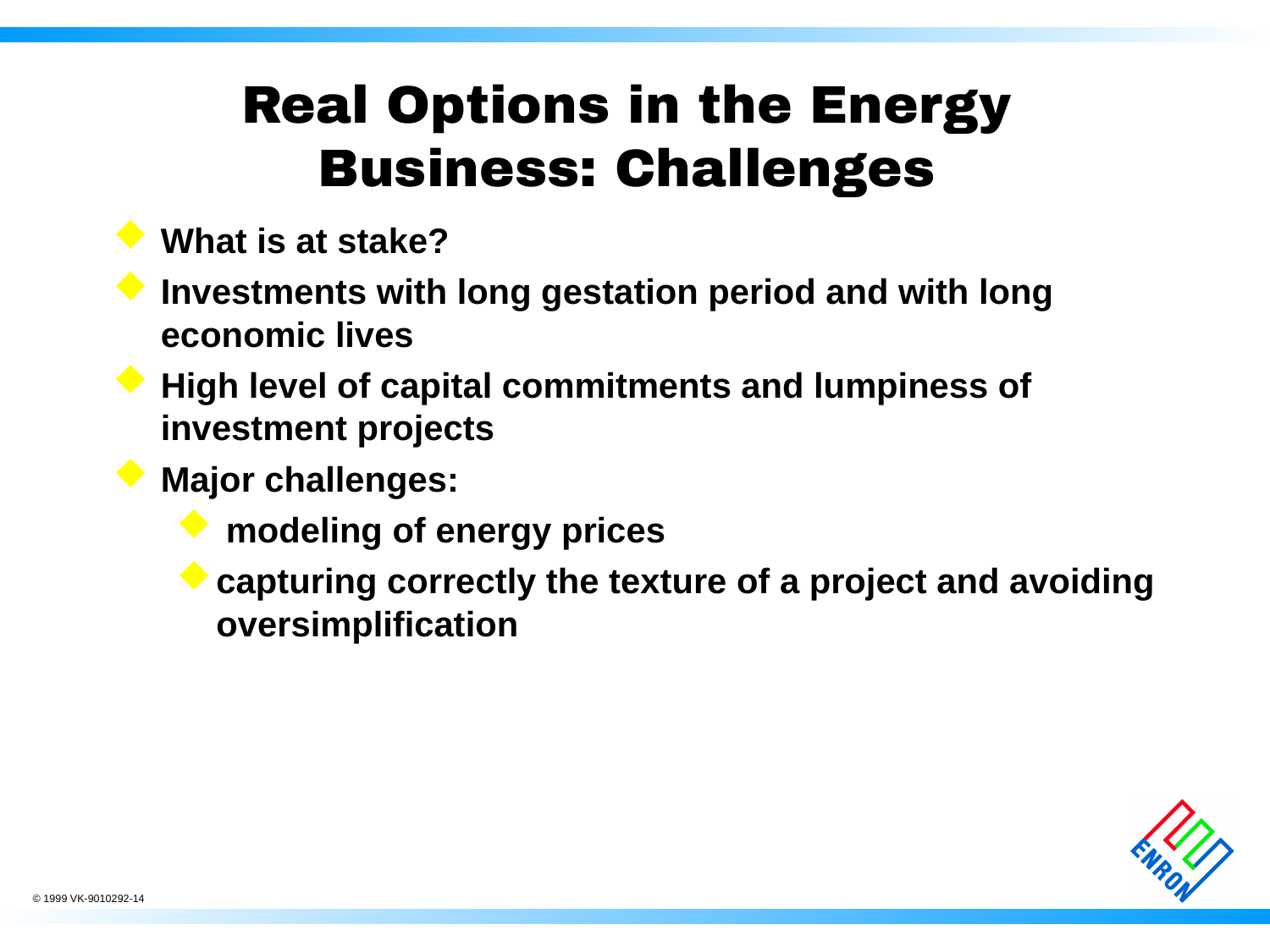

# Real Options in the Energy Business: Challenges
What is at stake?
Investments with long gestation period and with long economic lives
High level of capital commitments and lumpiness of investment projects
Major challenges:
 modeling of energy prices
capturing correctly the texture of a project and avoiding oversimplification